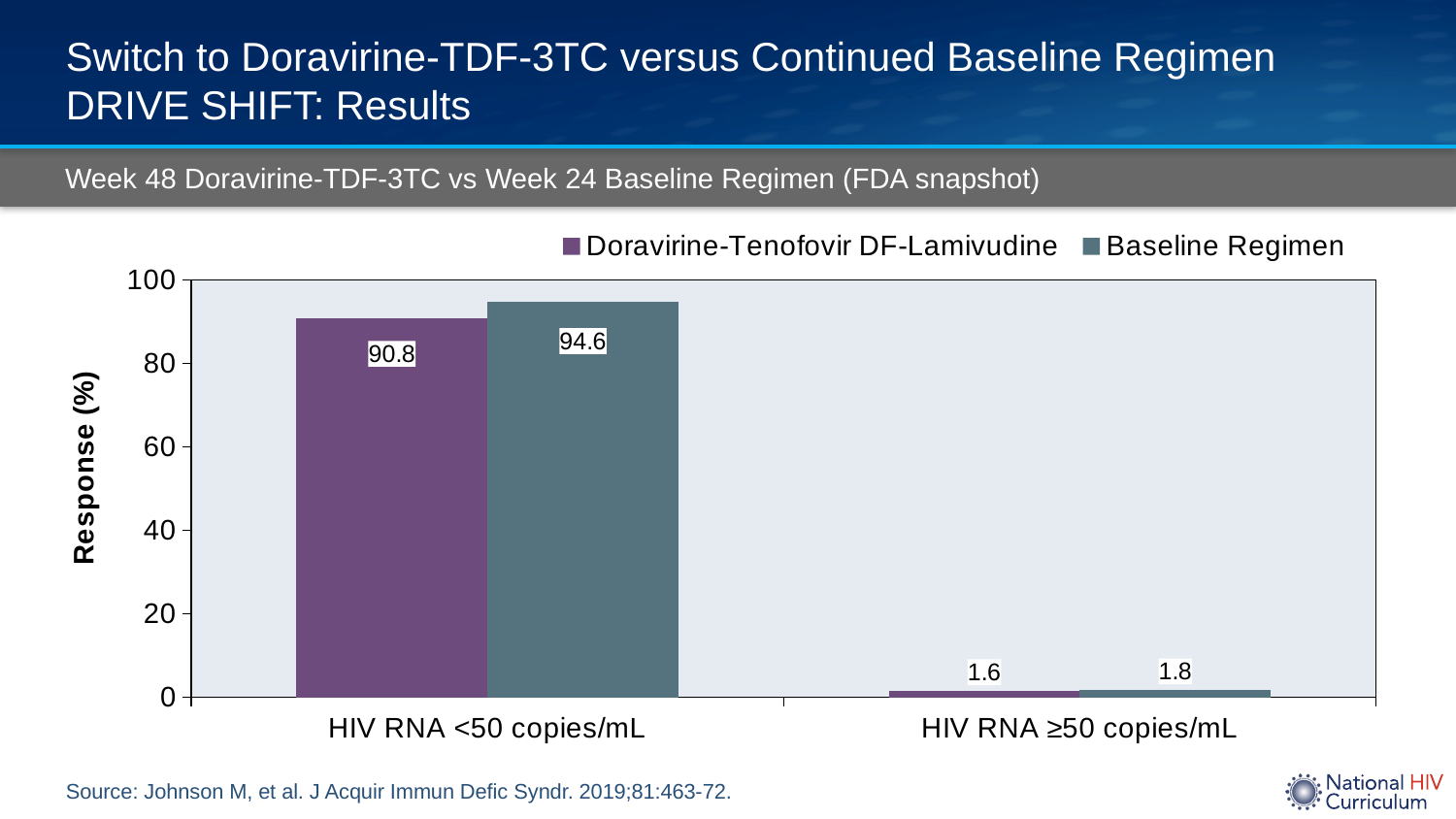

# Switch to Doravirine-TDF-3TC versus Continued Baseline Regimen DRIVE SHIFT: Results
Week 48 Doravirine-TDF-3TC vs Week 24 Baseline Regimen (FDA snapshot)

### Chart

| Category | Doravirine-Tenofovir DF-Lamivudine | Baseline Regimen |
|---|---|---|
| HIV RNA <50 copies/mL | 90.8 | 94.6 |
| HIV RNA ≥50 copies/mL | 1.6 | 1.8 |
Source: Johnson M, et al. J Acquir Immun Defic Syndr. 2019;81:463-72.